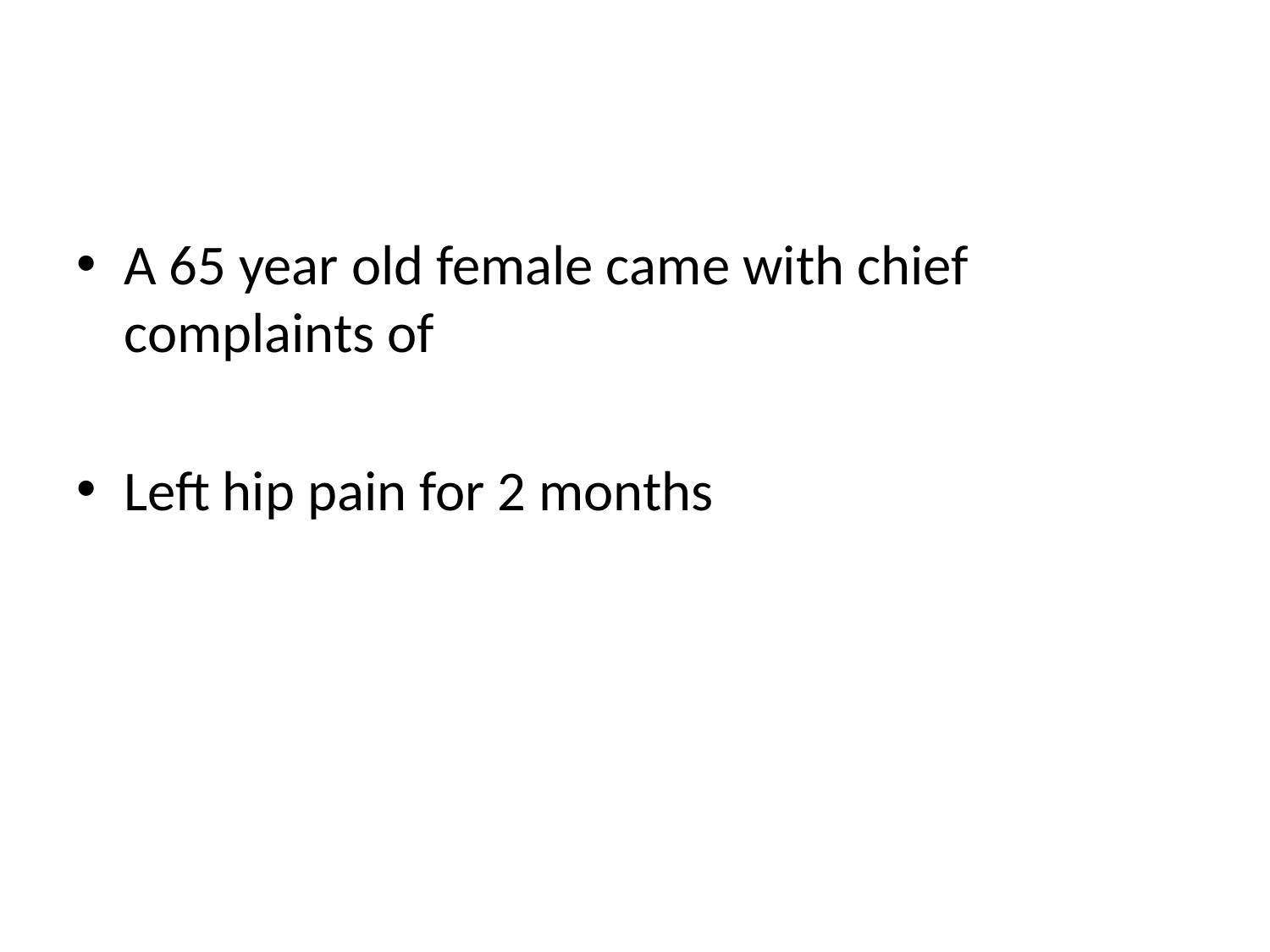

#
A 65 year old female came with chief complaints of

Left hip pain for 2 months